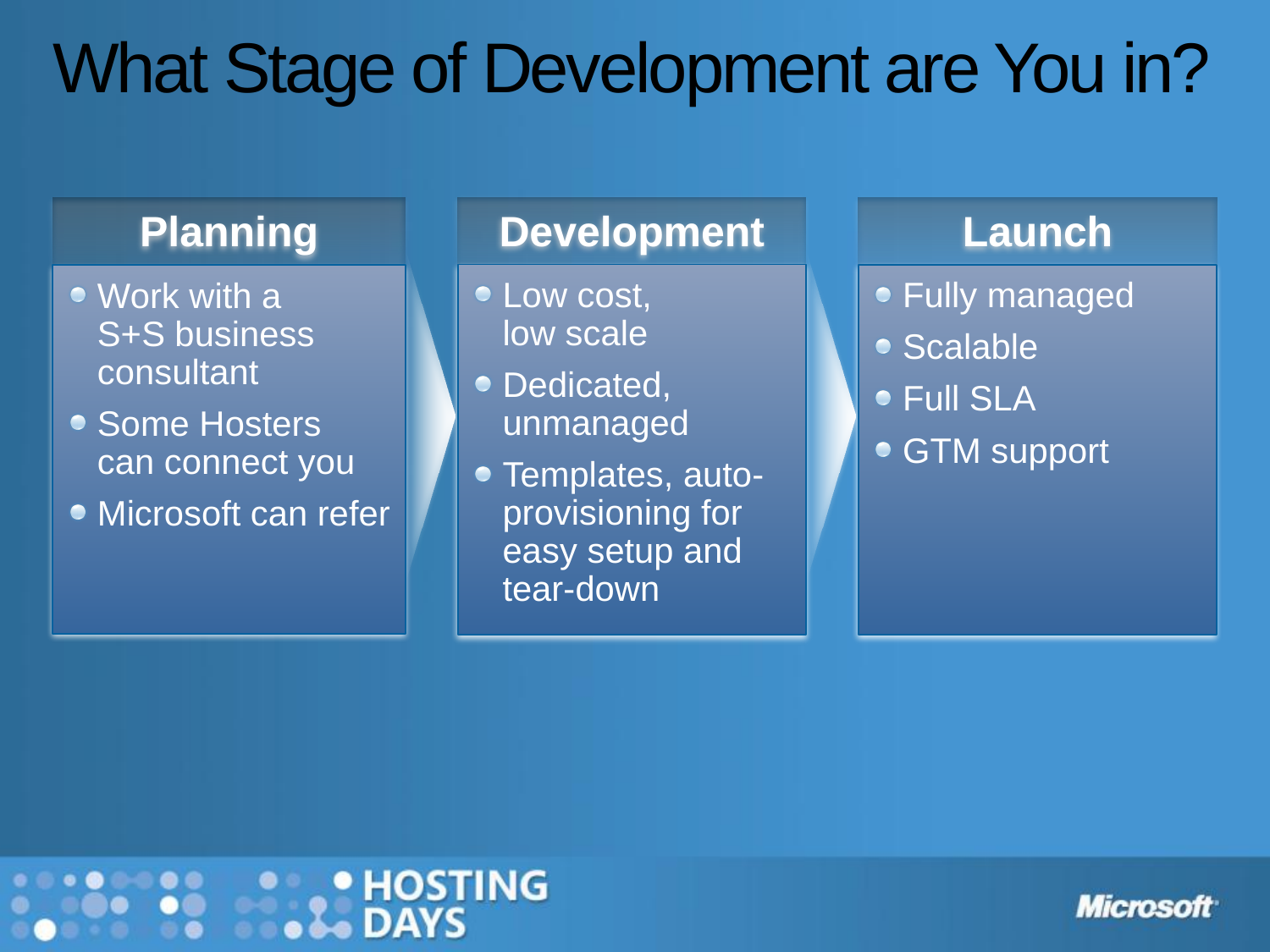

# What Stage of Development are You in?
Development
Low cost,
low scale
Dedicated, unmanaged
Templates, auto-provisioning for easy setup and tear-down
Launch
Fully managed
Scalable
Full SLA
GTM support
Planning
Work with a
S+S business consultant
Some Hosters
can connect you
Microsoft can refer